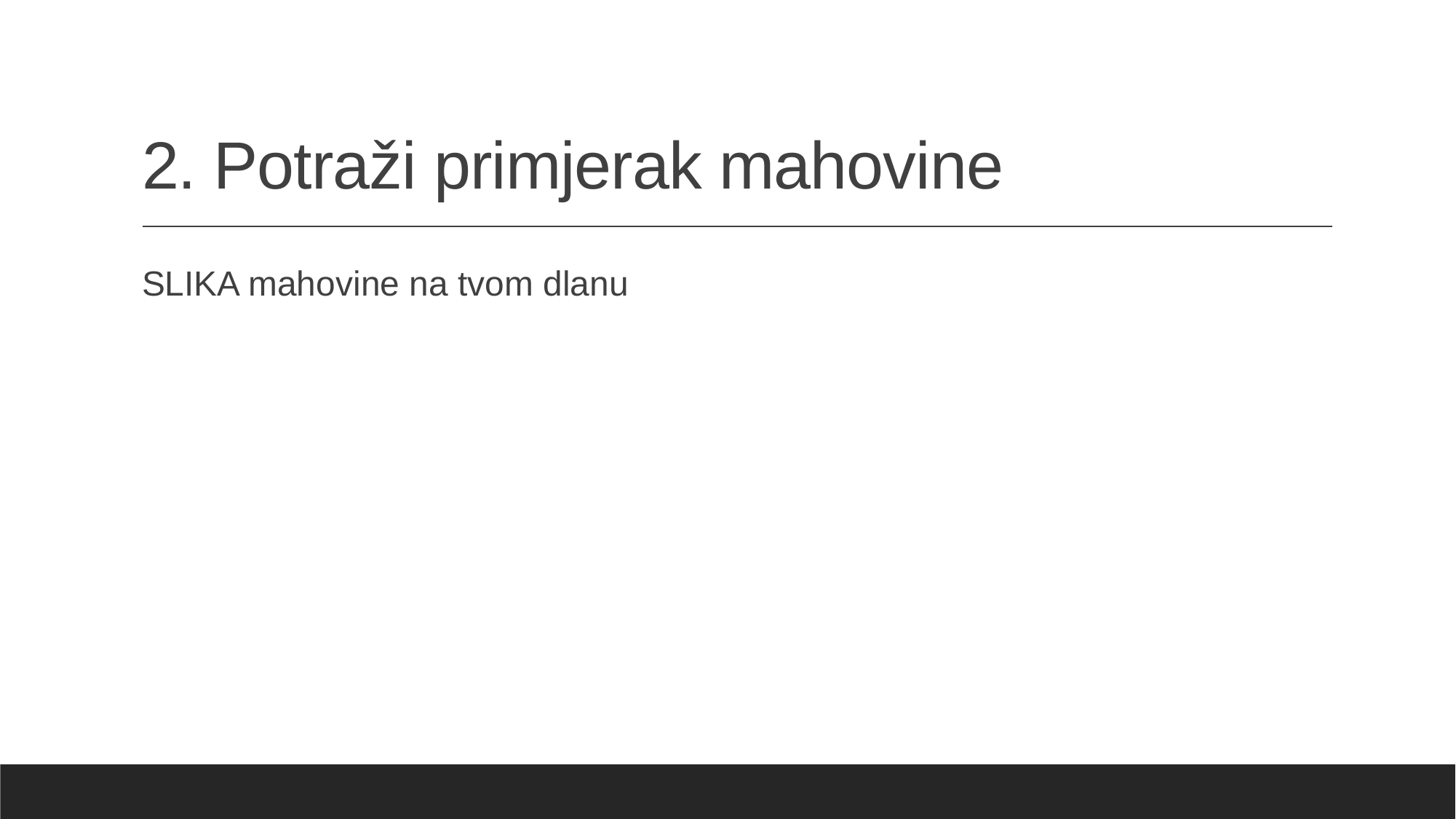

# 2. Potraži primjerak mahovine
SLIKA mahovine na tvom dlanu